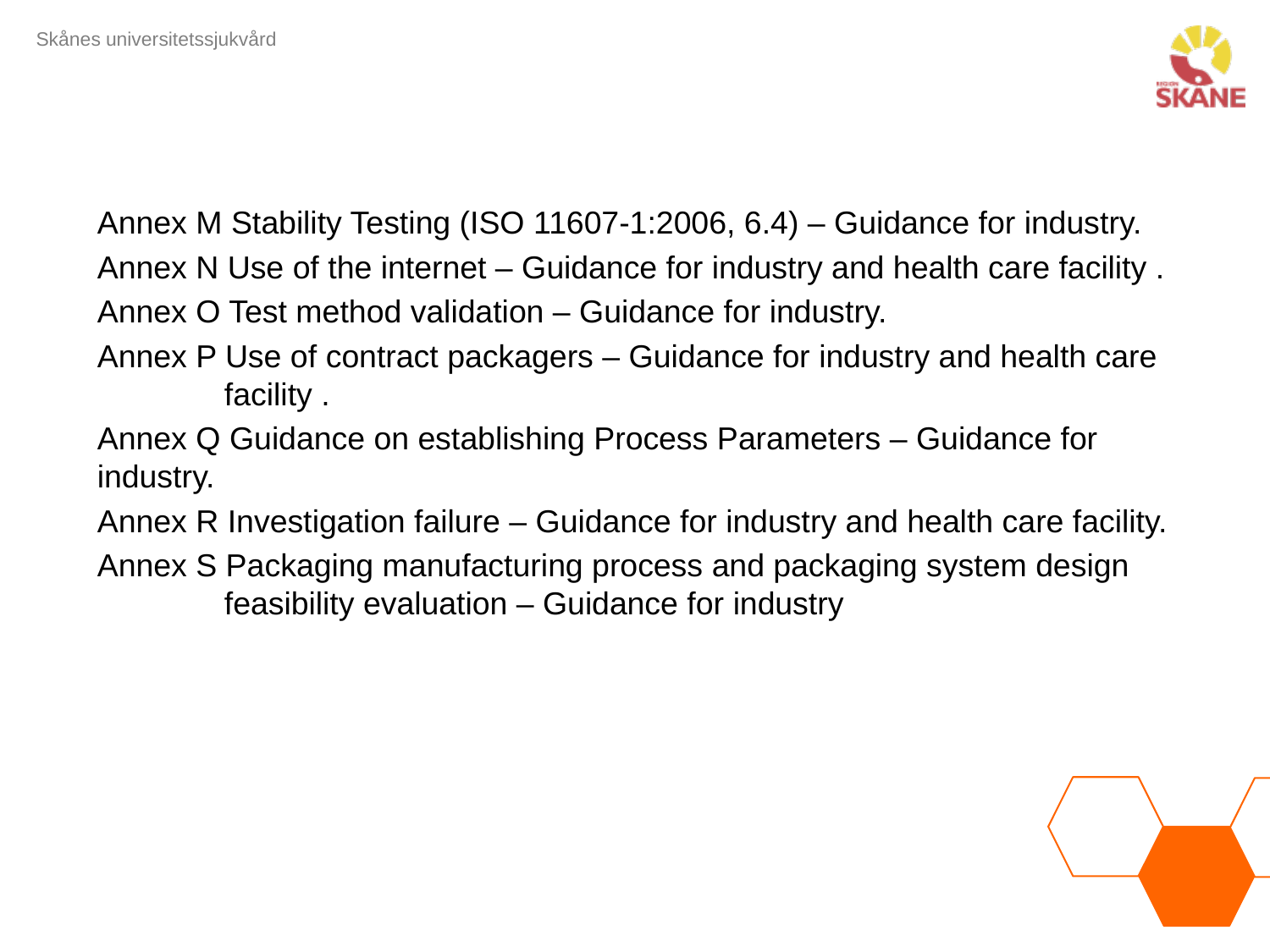

#
Annex M Stability Testing (ISO 11607-1:2006, 6.4) – Guidance for industry.
Annex N Use of the internet – Guidance for industry and health care facility .
Annex O Test method validation – Guidance for industry.
Annex P Use of contract packagers – Guidance for industry and health care 	facility .
Annex Q Guidance on establishing Process Parameters – Guidance for 	industry.
Annex R Investigation failure – Guidance for industry and health care facility.
Annex S Packaging manufacturing process and packaging system design 	feasibility evaluation – Guidance for industry